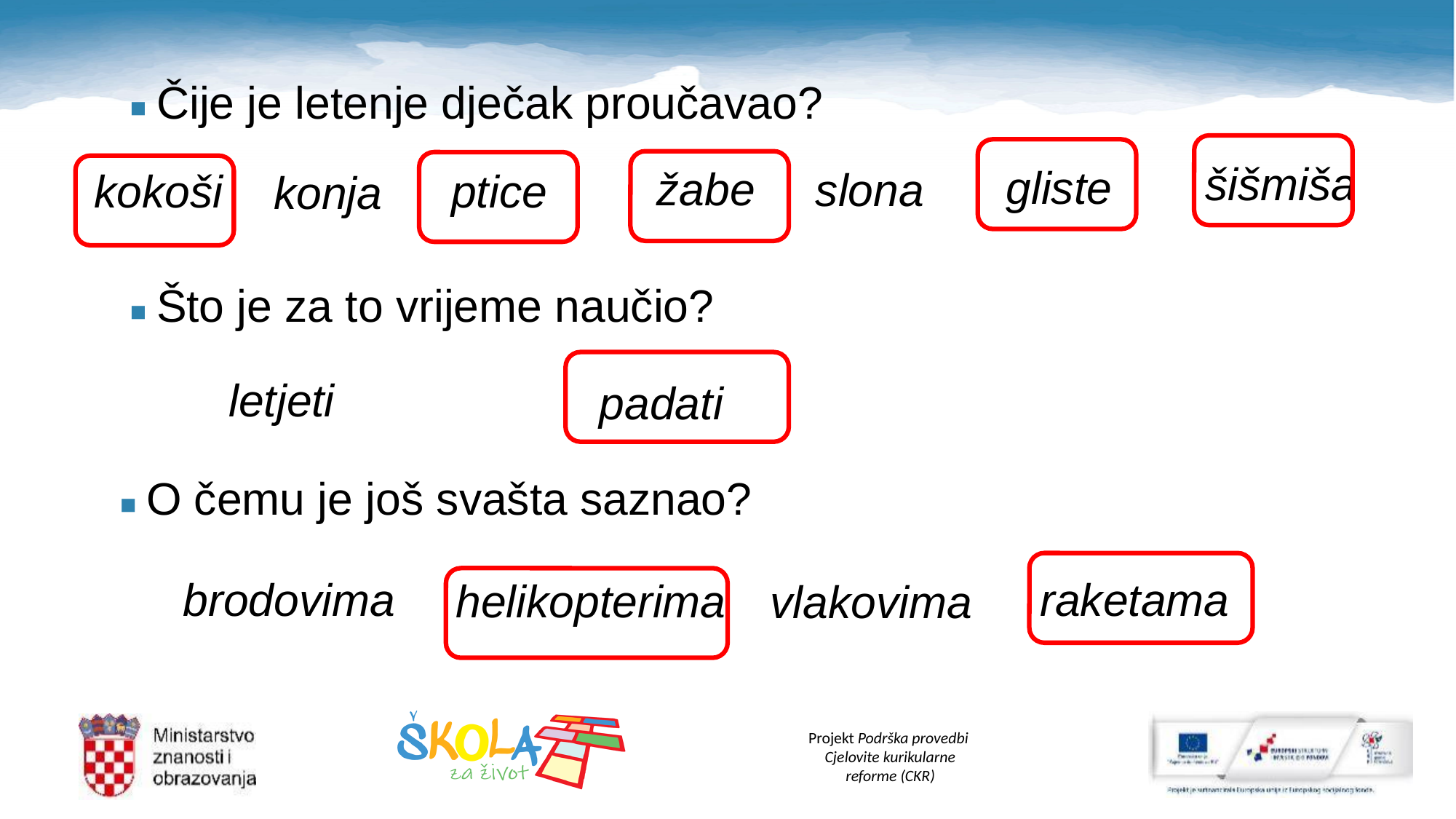

Čije je letenje dječak proučavao?

šišmiša

gliste
žabe
slona
ptice
kokoši
konja
Što je za to vrijeme naučio?

letjeti
padati
O čemu je još svašta saznao?

raketama
brodovima
helikopterima
vlakovima